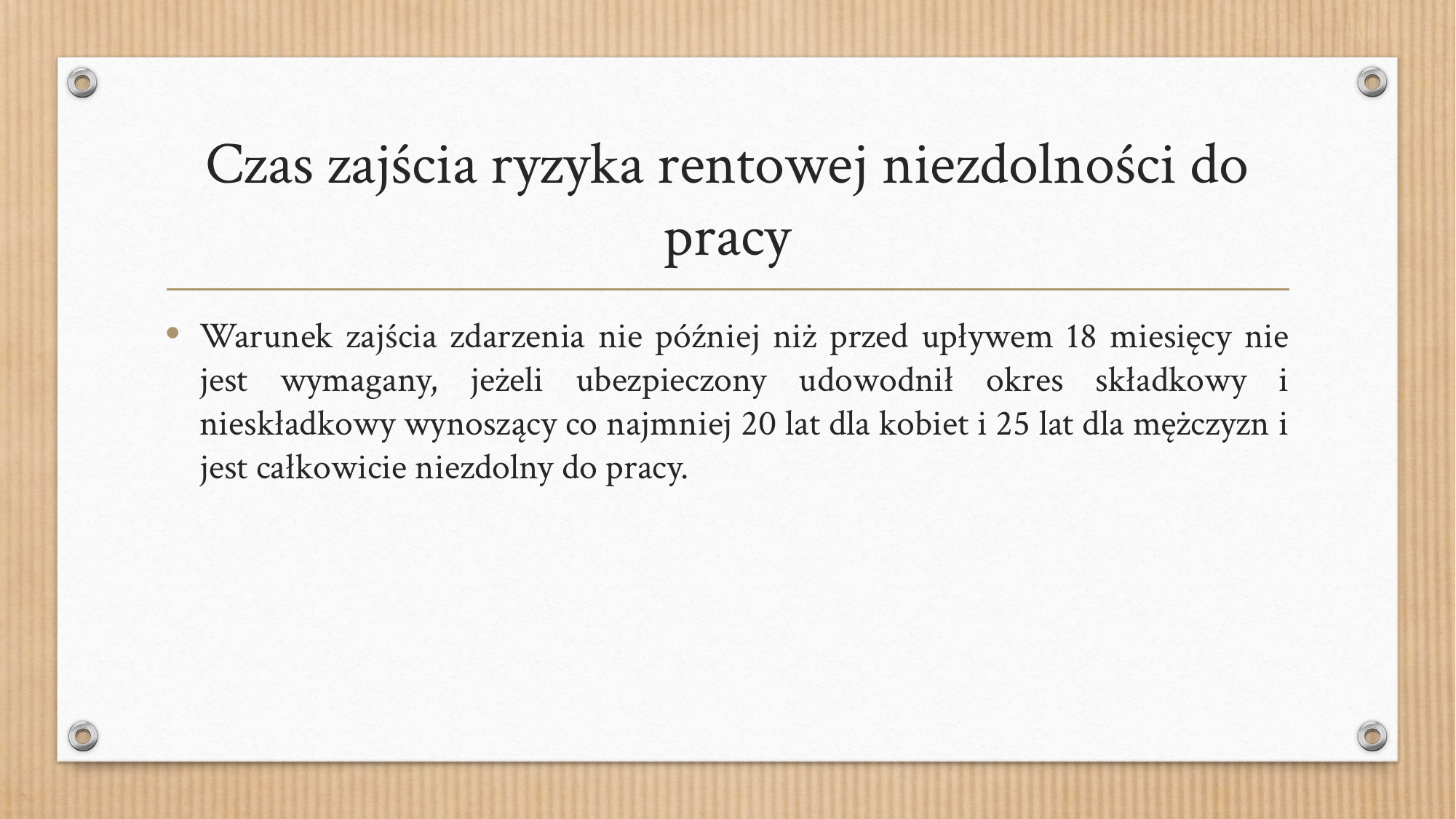

# Czas zajścia ryzyka rentowej niezdolności do pracy
Warunek zajścia zdarzenia nie później niż przed upływem 18 miesięcy nie jest wymagany, jeżeli ubezpieczony udowodnił okres składkowy i nieskładkowy wynoszący co najmniej 20 lat dla kobiet i 25 lat dla mężczyzn i jest całkowicie niezdolny do pracy.